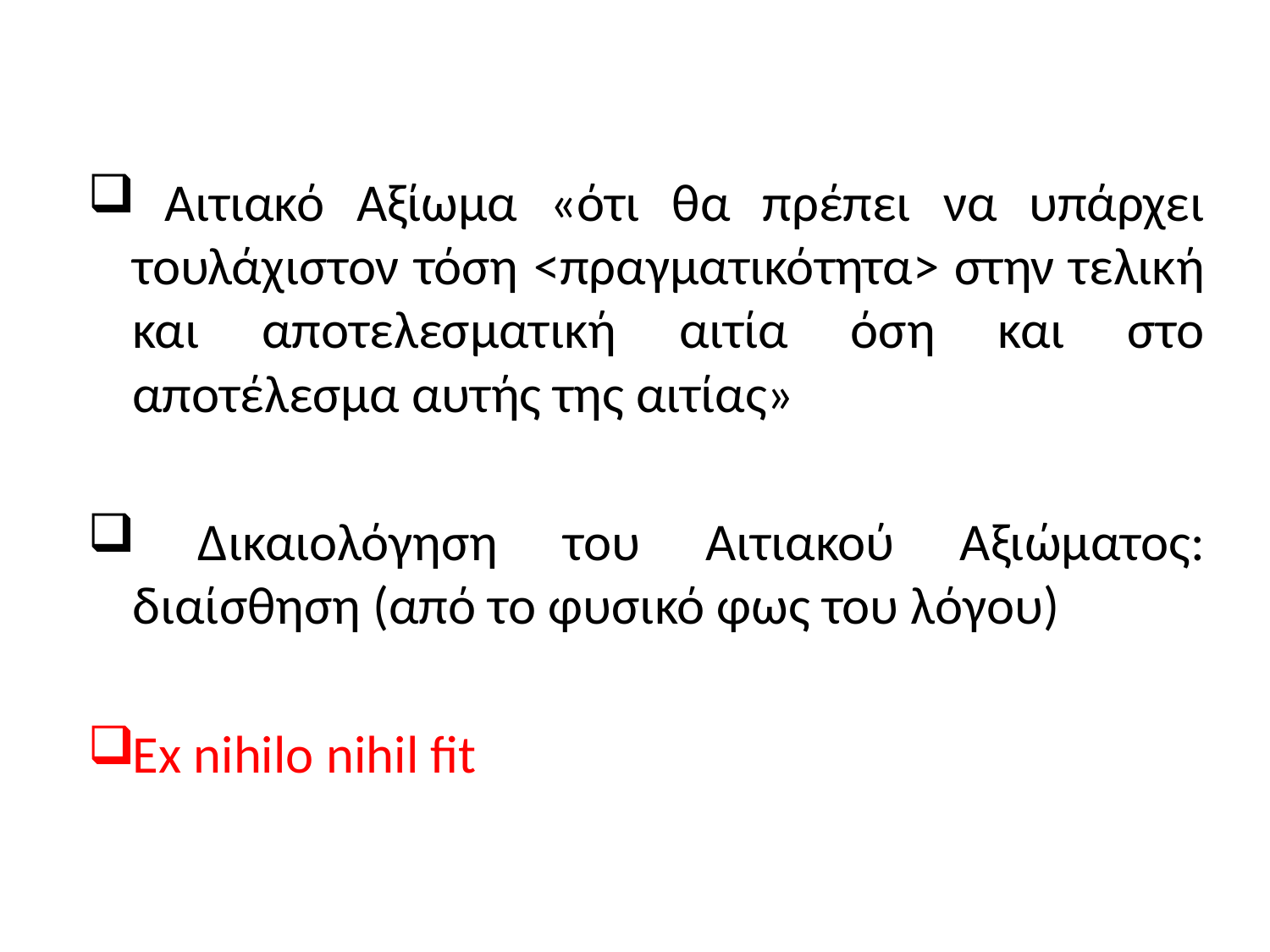

Αιτιακό Αξίωμα «ότι θα πρέπει να υπάρχει τουλάχιστον τόση <πραγματικότητα> στην τελική και αποτελεσματική αιτία όση και στο αποτέλεσμα αυτής της αιτίας»

 Δικαιολόγηση του Αιτιακού Αξιώματος: διαίσθηση (από το φυσικό φως του λόγου)

Ex nihilo nihil fit